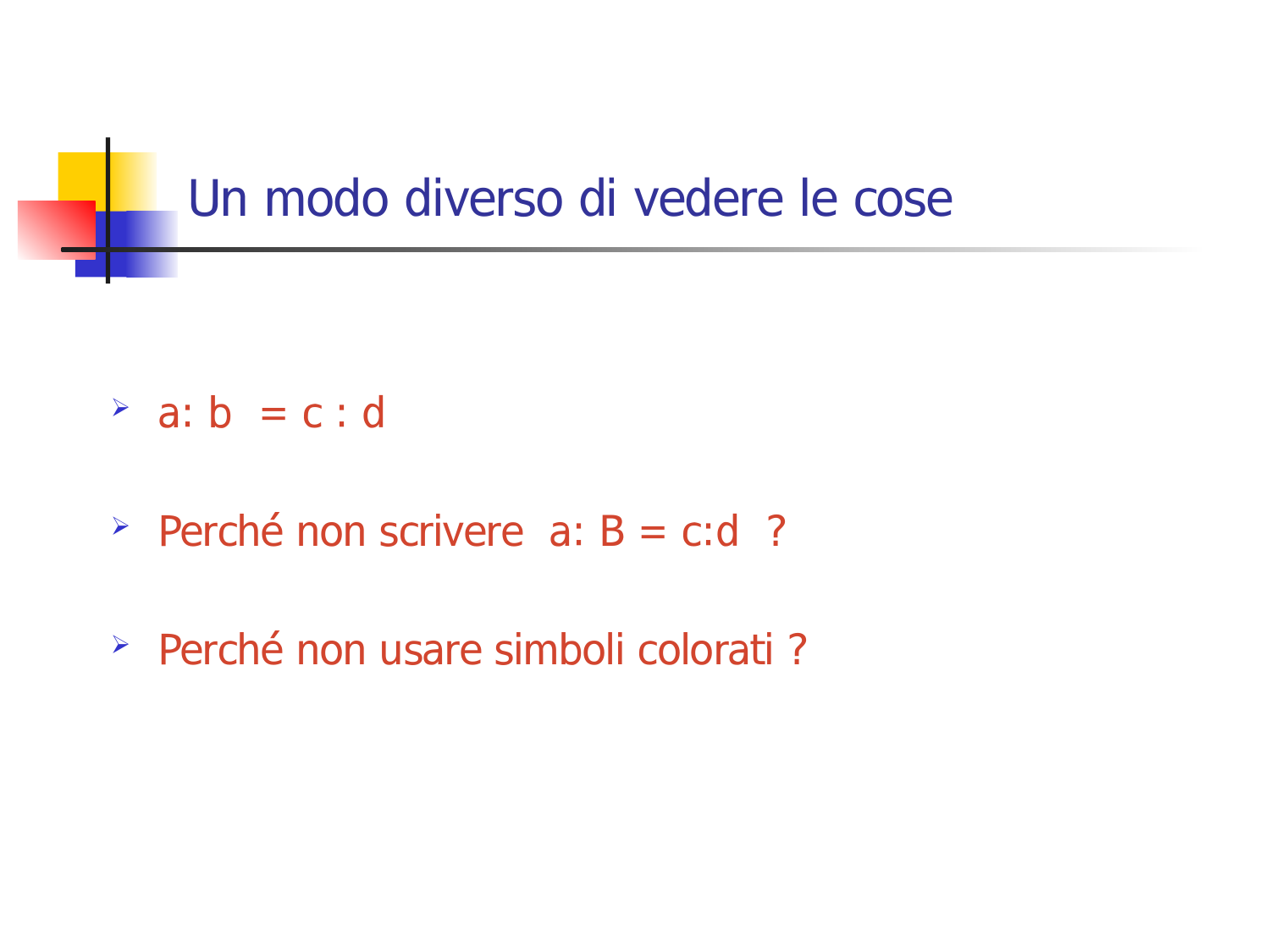

# Un modo diverso di vedere le cose
a: b  = c : d

Perché non scrivere  a: B = c:d  ?

Perché non usare simboli colorati ?